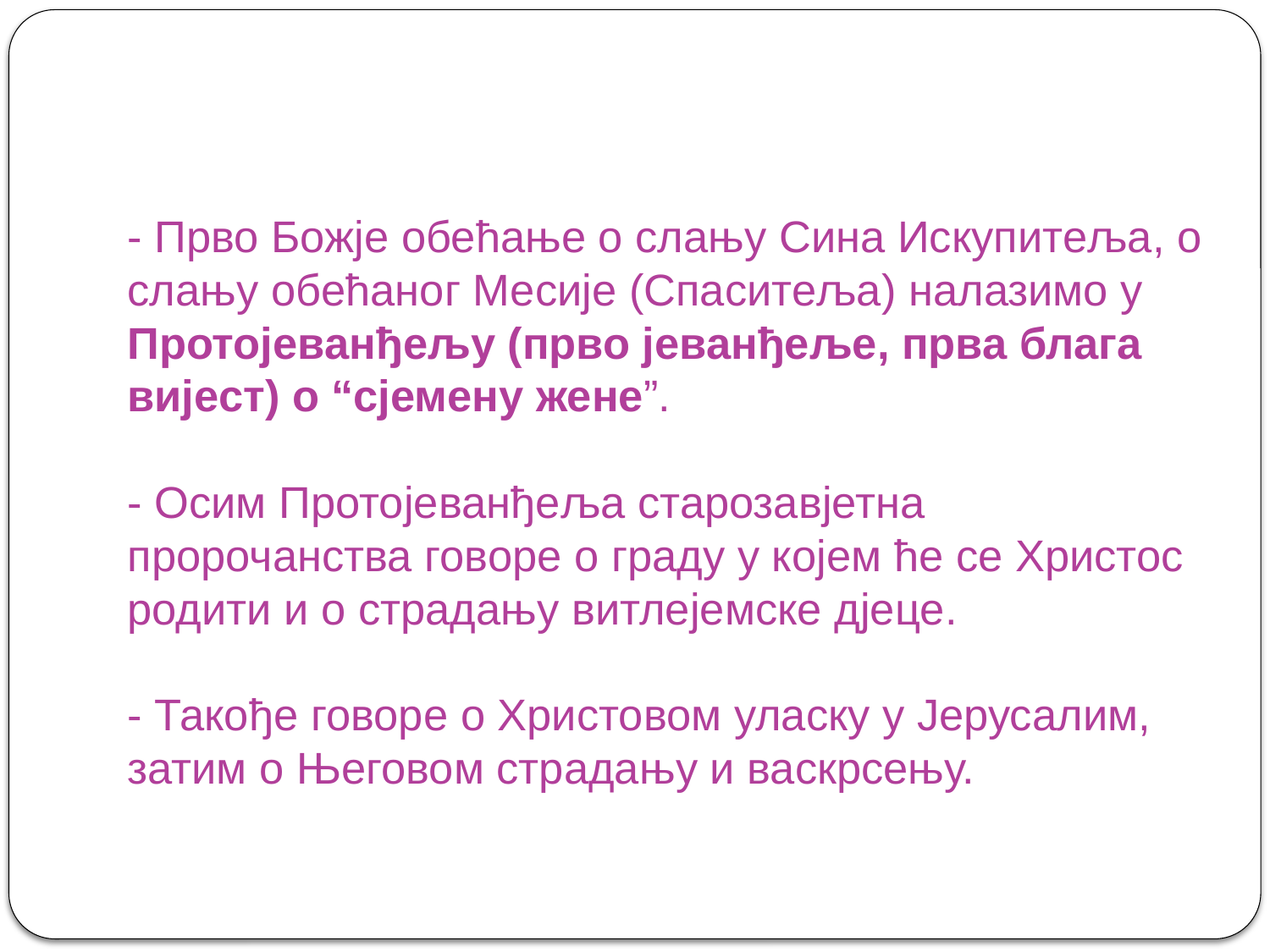

# - Прво Божје обећање о слању Сина Искупитеља, о слању обећаног Месије (Спаситеља) налазимо у Протојеванђељу (прво јеванђеље, прва блага вијест) о “сјемену жене”. - Осим Протојеванђеља старозавјетна пророчанства говоре о граду у којем ће се Христос родити и о страдању витлејемске дјеце. - Такође говоре о Христовом уласку у Јерусалим, затим о Његовом страдању и васкрсењу.